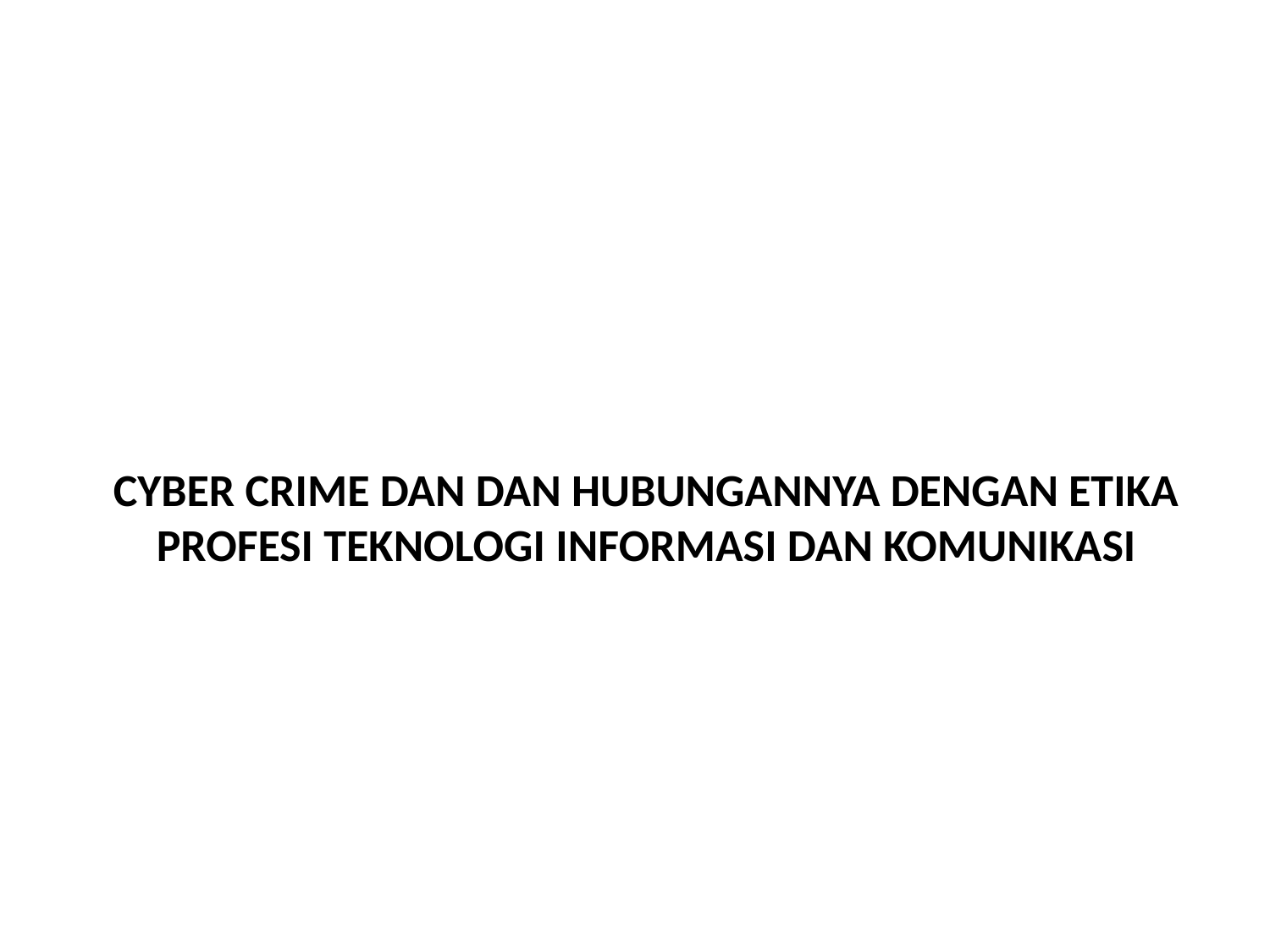

# CYBER CRIME DAN DAN HUBUNGANNYA DENGAN ETIKA PROFESI TEKNOLOGI INFORMASI DAN KOMUNIKASI